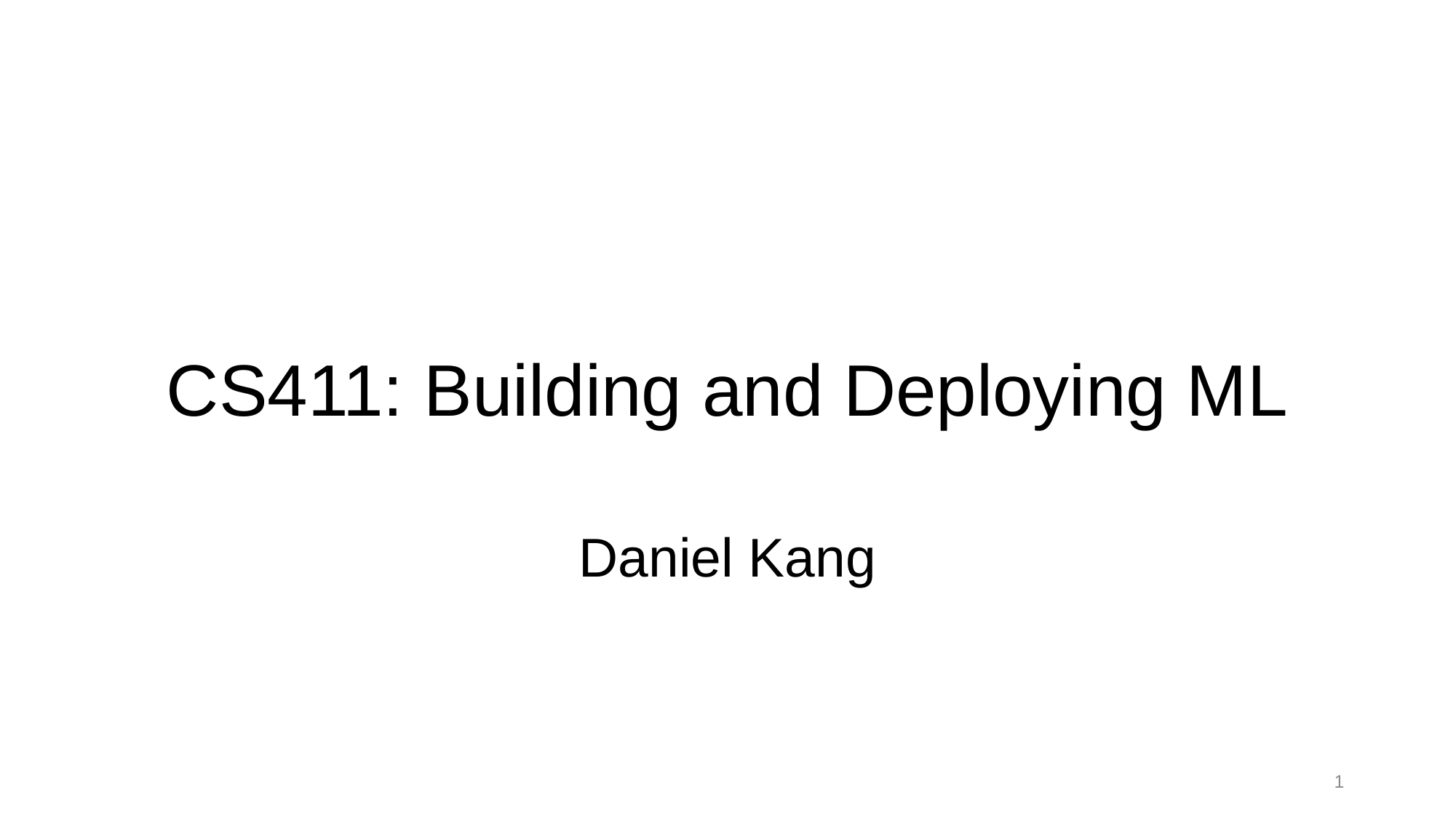

# CS411: Building and Deploying ML
Daniel Kang
1